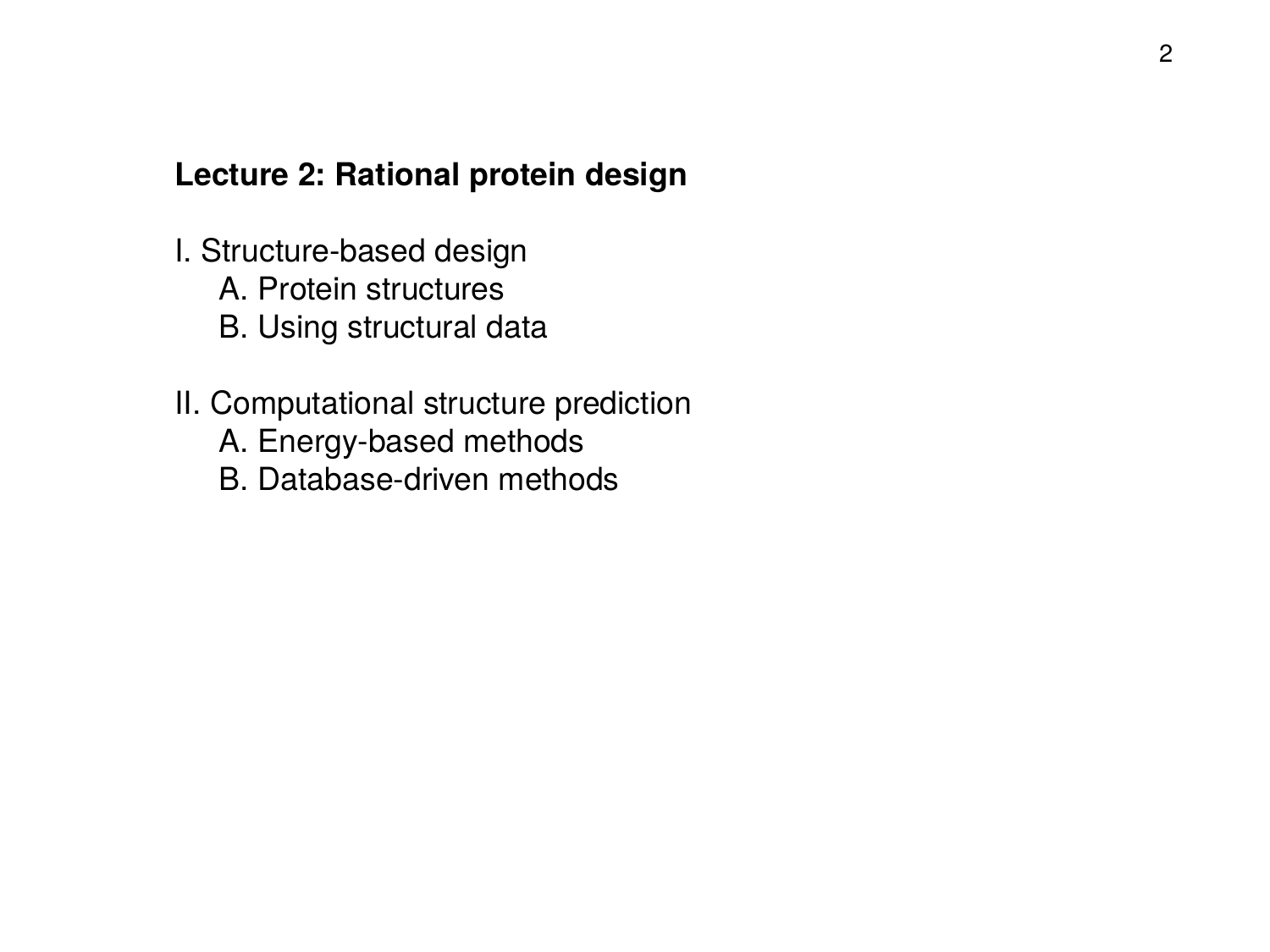

2
Lecture 2: Rational protein design

I. Structure-based design
     A. Protein structures
     B. Using structural data

II. Computational structure prediction
     A. Energy-based methods
     B. Database-driven methods